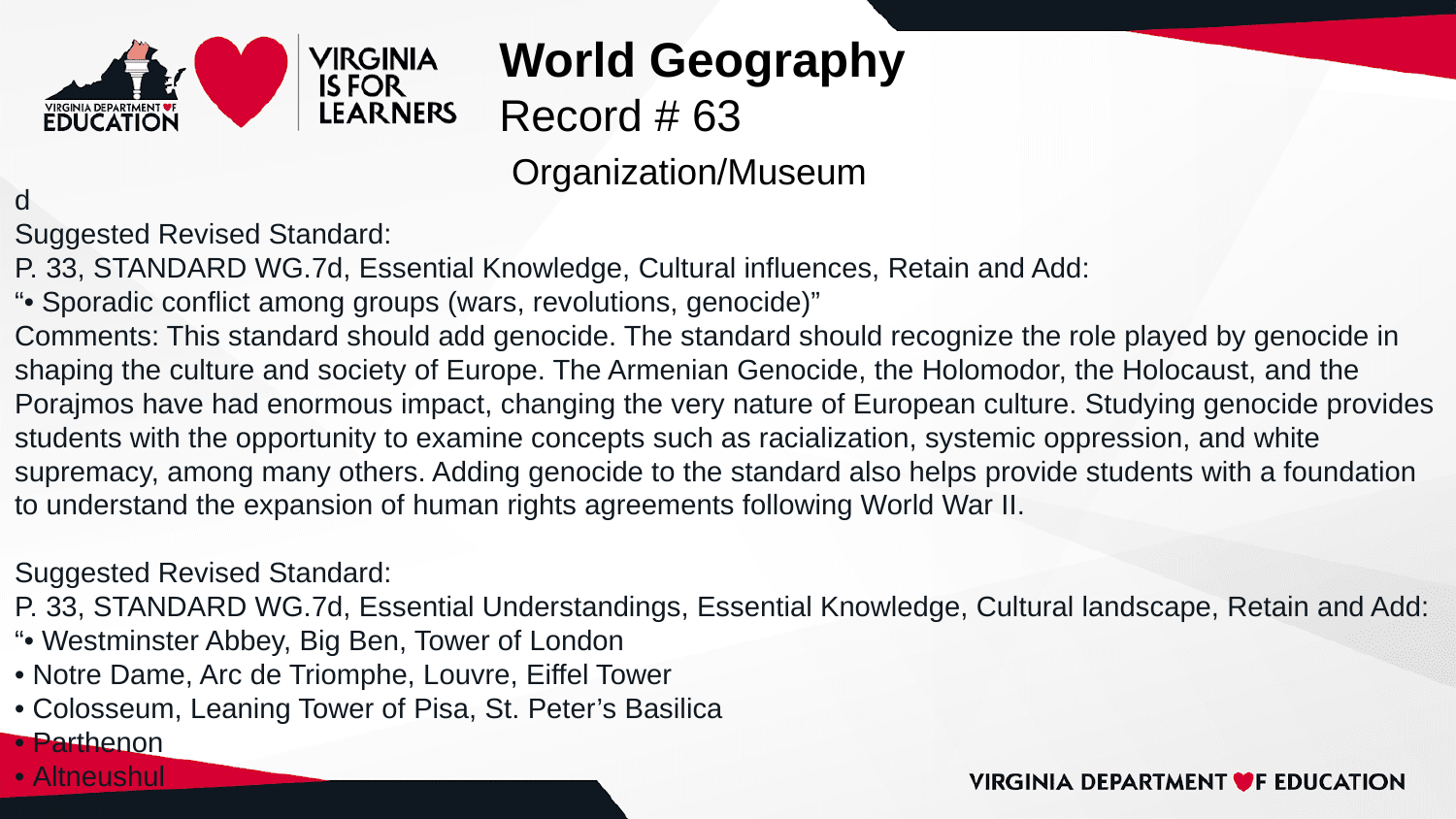

# World Geography
Record # 63
 Organization/Museum
d
Suggested Revised Standard:
P. 33, STANDARD WG.7d, Essential Knowledge, Cultural influences, Retain and Add:
“• Sporadic conflict among groups (wars, revolutions, genocide)”
Comments: This standard should add genocide. The standard should recognize the role played by genocide in shaping the culture and society of Europe. The Armenian Genocide, the Holomodor, the Holocaust, and the Porajmos have had enormous impact, changing the very nature of European culture. Studying genocide provides students with the opportunity to examine concepts such as racialization, systemic oppression, and white supremacy, among many others. Adding genocide to the standard also helps provide students with a foundation to understand the expansion of human rights agreements following World War II.

Suggested Revised Standard:
P. 33, STANDARD WG.7d, Essential Understandings, Essential Knowledge, Cultural landscape, Retain and Add:
“• Westminster Abbey, Big Ben, Tower of London
• Notre Dame, Arc de Triomphe, Louvre, Eiffel Tower
• Colosseum, Leaning Tower of Pisa, St. Peter’s Basilica
• Parthenon
• Altneushul
• Windmills
• Neuschwanstein Castle”
Comments: This standard should add the Altneushul synagogue. Jews have been part of the cultural landscape of Europe from antiquity to the present so the standard should include an example of the Jewish presence in European society. The Altneushul (Yiddish: Old-New Synagogue) in Prague is the oldest active synagogue in Europe. Built originally in the 13th century, the Altneushul was one of the first buildings in Prague built in the late medieval Gothic style. The synagogue is closely associated with the legend of the Golem of Prague, said to have been created in the 16th century by Rabbi Judah Loew ben Bezalel, in order to protect the Jewish ghetto. The Altneushul survived Nazi occupation because the Nazis had designated it for a planned “Museum of an Extinct Race.” Adding the Altneushul expands the standard making it more inclusive and engaging. (See Carol Herselle Krinsky, Khan Academy, Altneushul, Prague (article) | Gothic.)